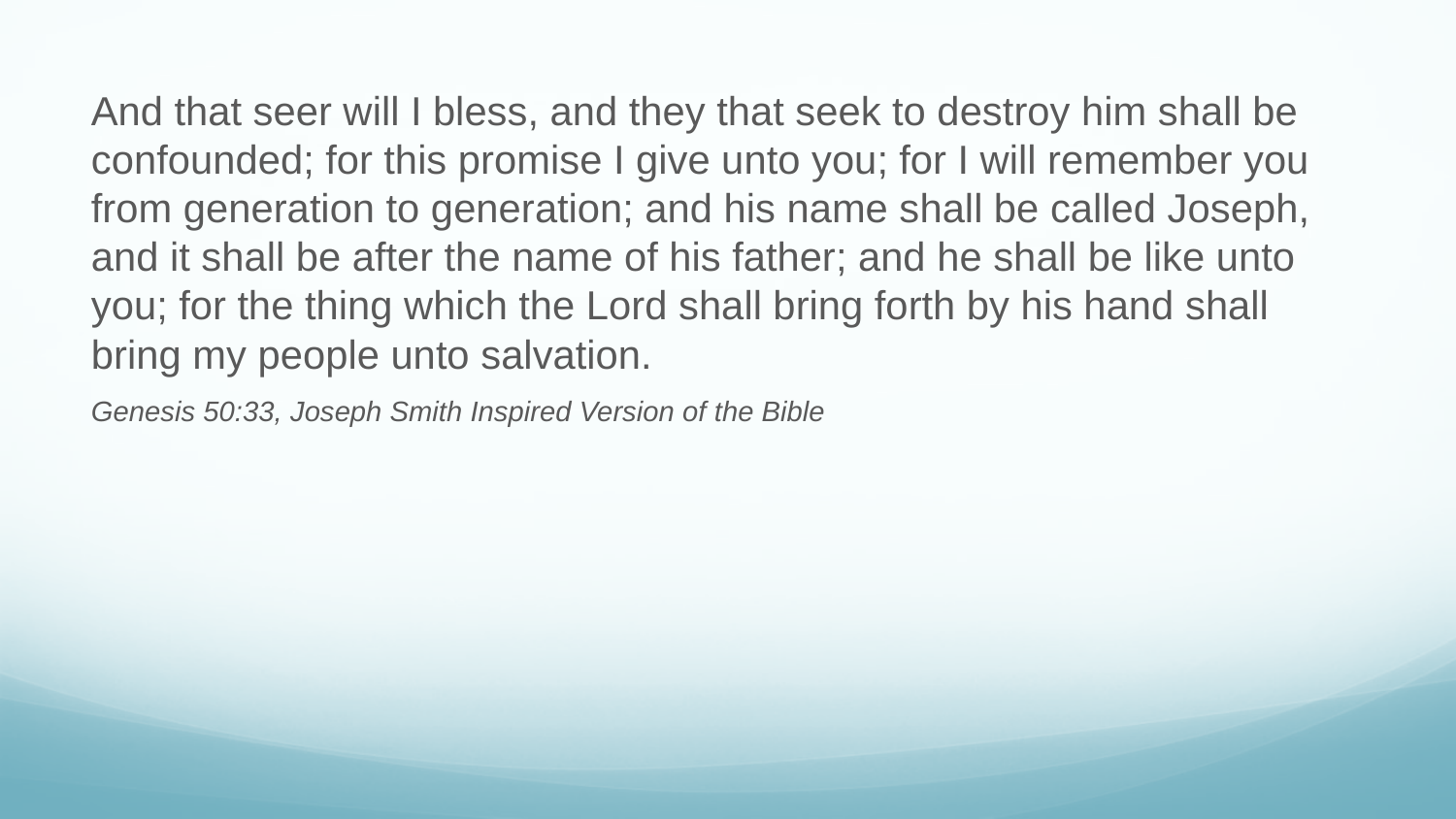

And that seer will I bless, and they that seek to destroy him shall be confounded; for this promise I give unto you; for I will remember you from generation to generation; and his name shall be called Joseph, and it shall be after the name of his father; and he shall be like unto you; for the thing which the Lord shall bring forth by his hand shall bring my people unto salvation.
Genesis 50:33, Joseph Smith Inspired Version of the Bible